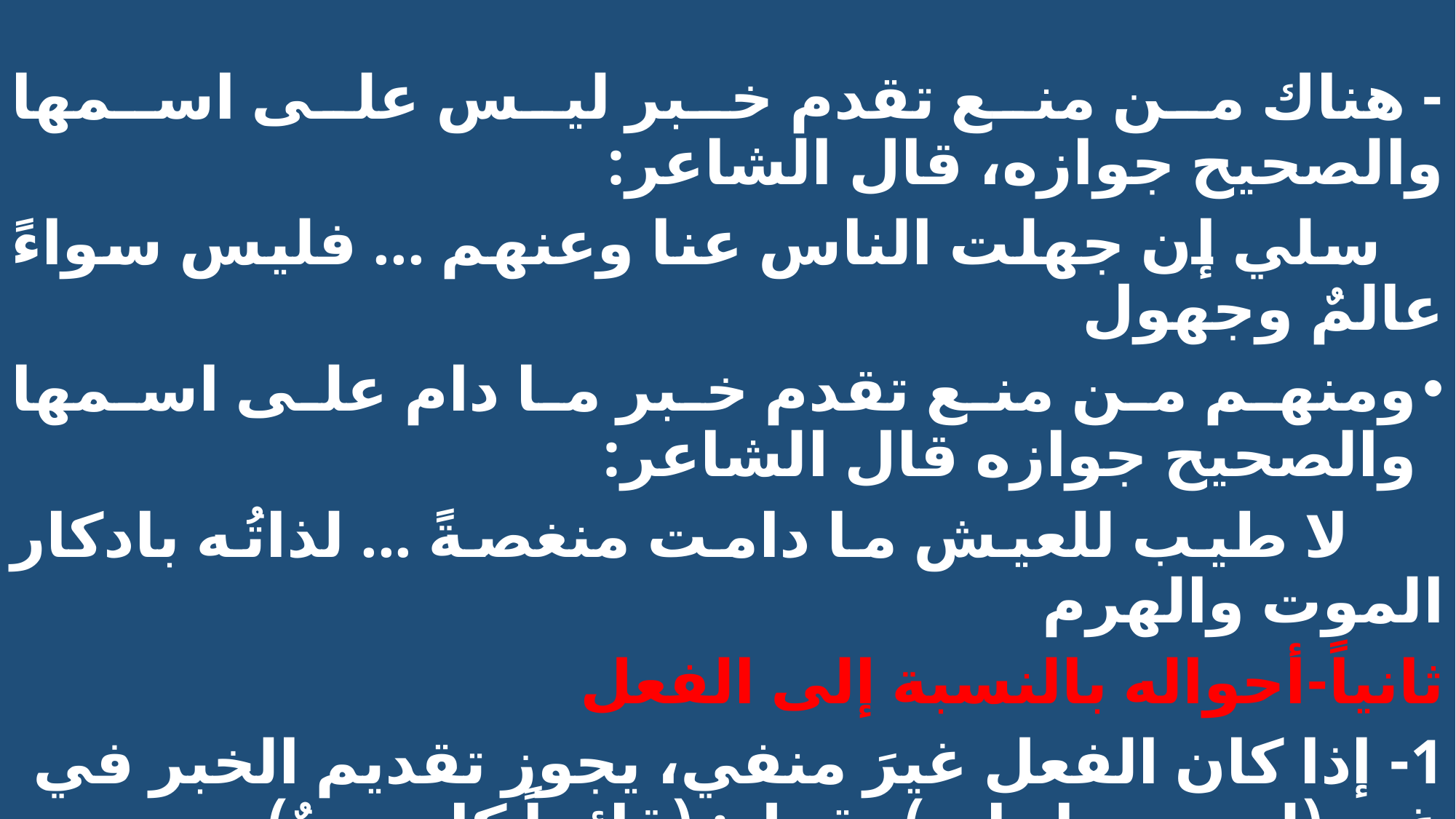

- هناك من منع تقدم خبر ليس على اسمها والصحيح جوازه، قال الشاعر:
    سلي إن جهلت الناس عنا وعنهم ... فليس سواءً عالمٌ وجهول
ومنهم من منع تقدم خبر ما دام على اسمها والصحيح جوازه قال الشاعر:
      لا طيب للعيش ما دامت منغصةً ... لذاتُه بادكار الموت والهرم
ثانياً-أحواله بالنسبة إلى الفعل
1- إذا كان الفعل غيرَ منفي، يجوز تقديم الخبر في غير (ليس وما دام ) تقول: (قائماً كان زيدٌ)